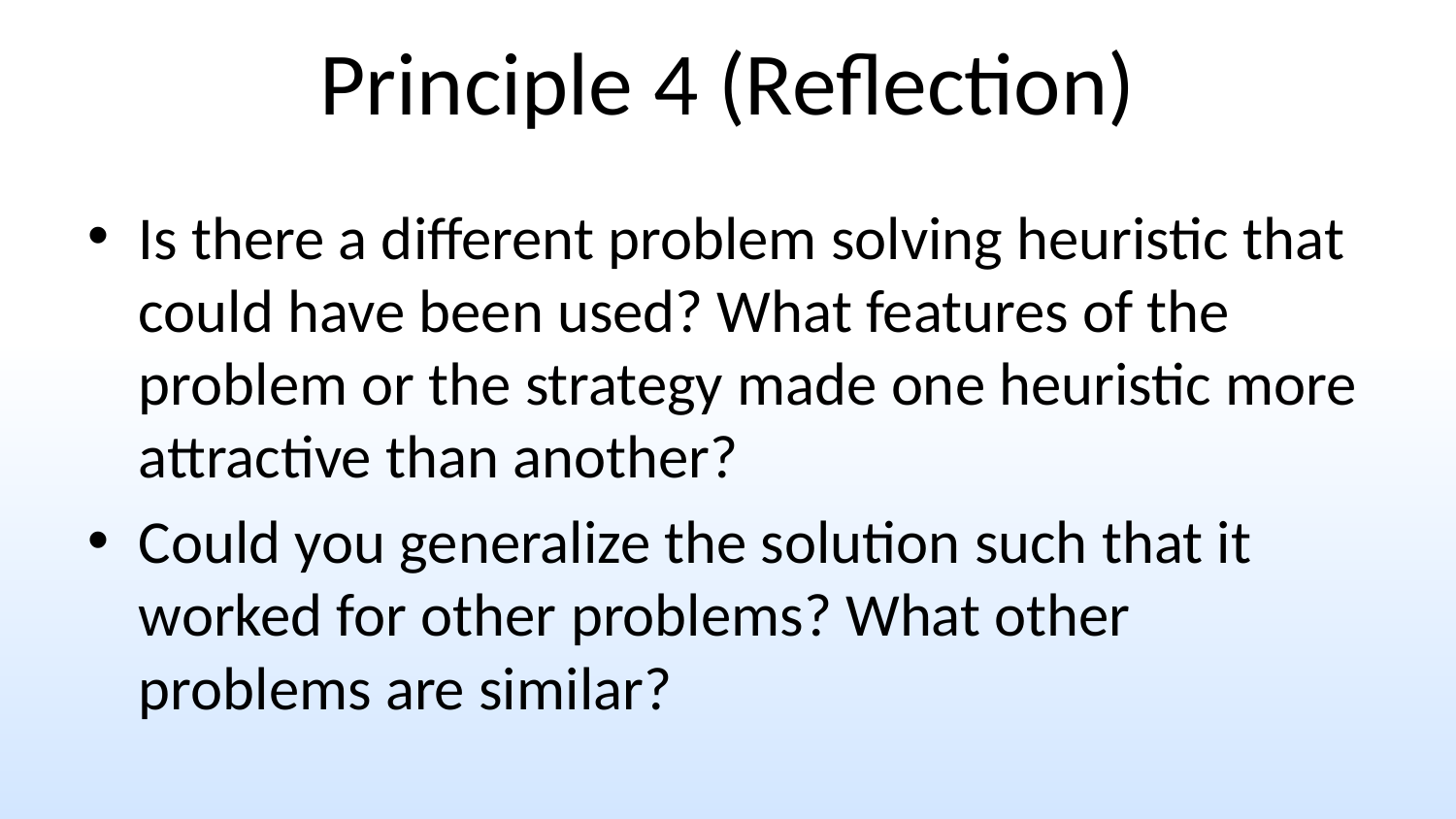

# Principle 4 (Reflection)
Is there a different problem solving heuristic that could have been used? What features of the problem or the strategy made one heuristic more attractive than another?
Could you generalize the solution such that it worked for other problems? What other problems are similar?